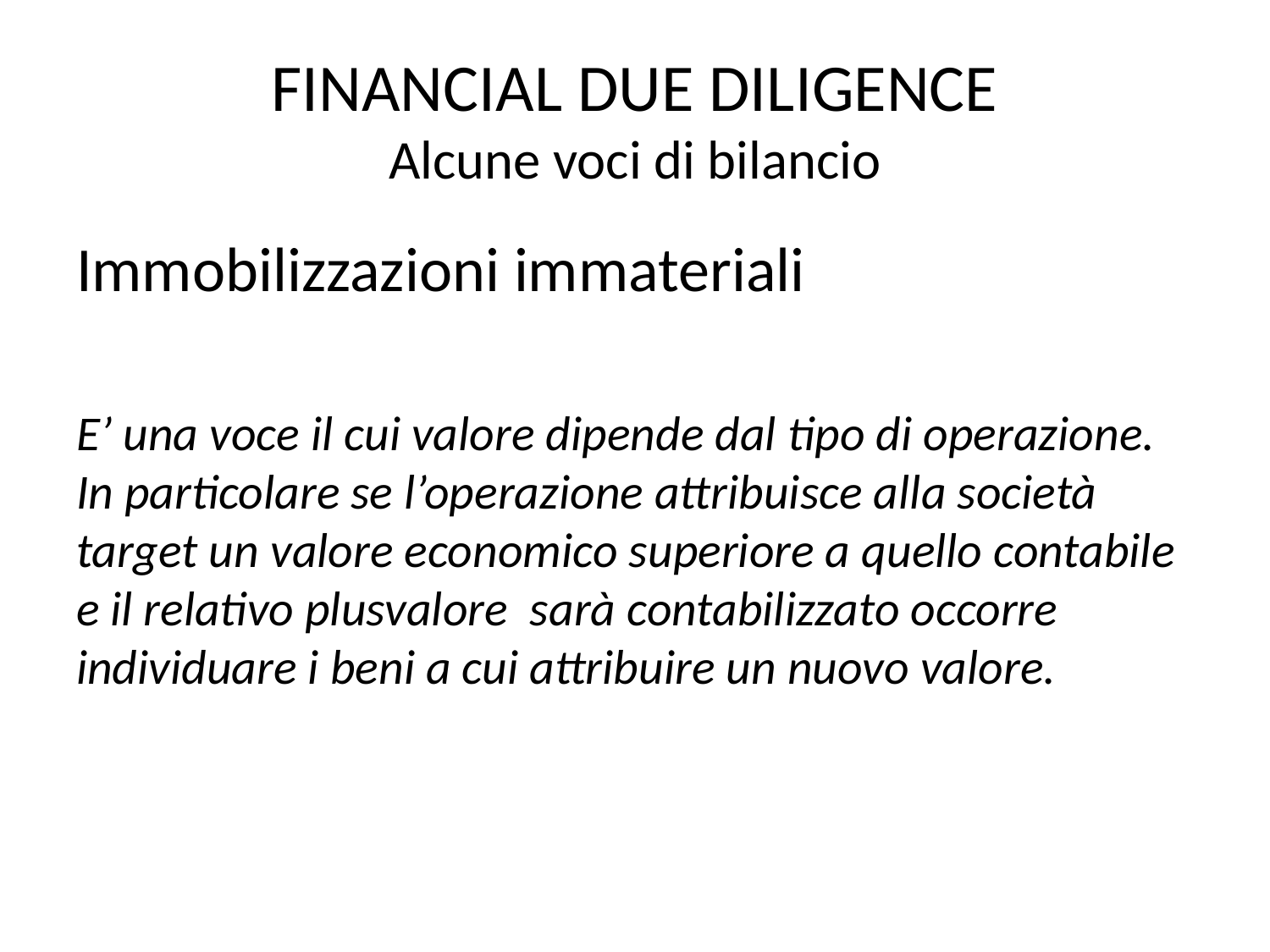

# FINANCIAL DUE DILIGENCE Alcune voci di bilancio
Immobilizzazioni immateriali

E’ una voce il cui valore dipende dal tipo di operazione. In particolare se l’operazione attribuisce alla società target un valore economico superiore a quello contabile e il relativo plusvalore  sarà contabilizzato occorre individuare i beni a cui attribuire un nuovo valore.